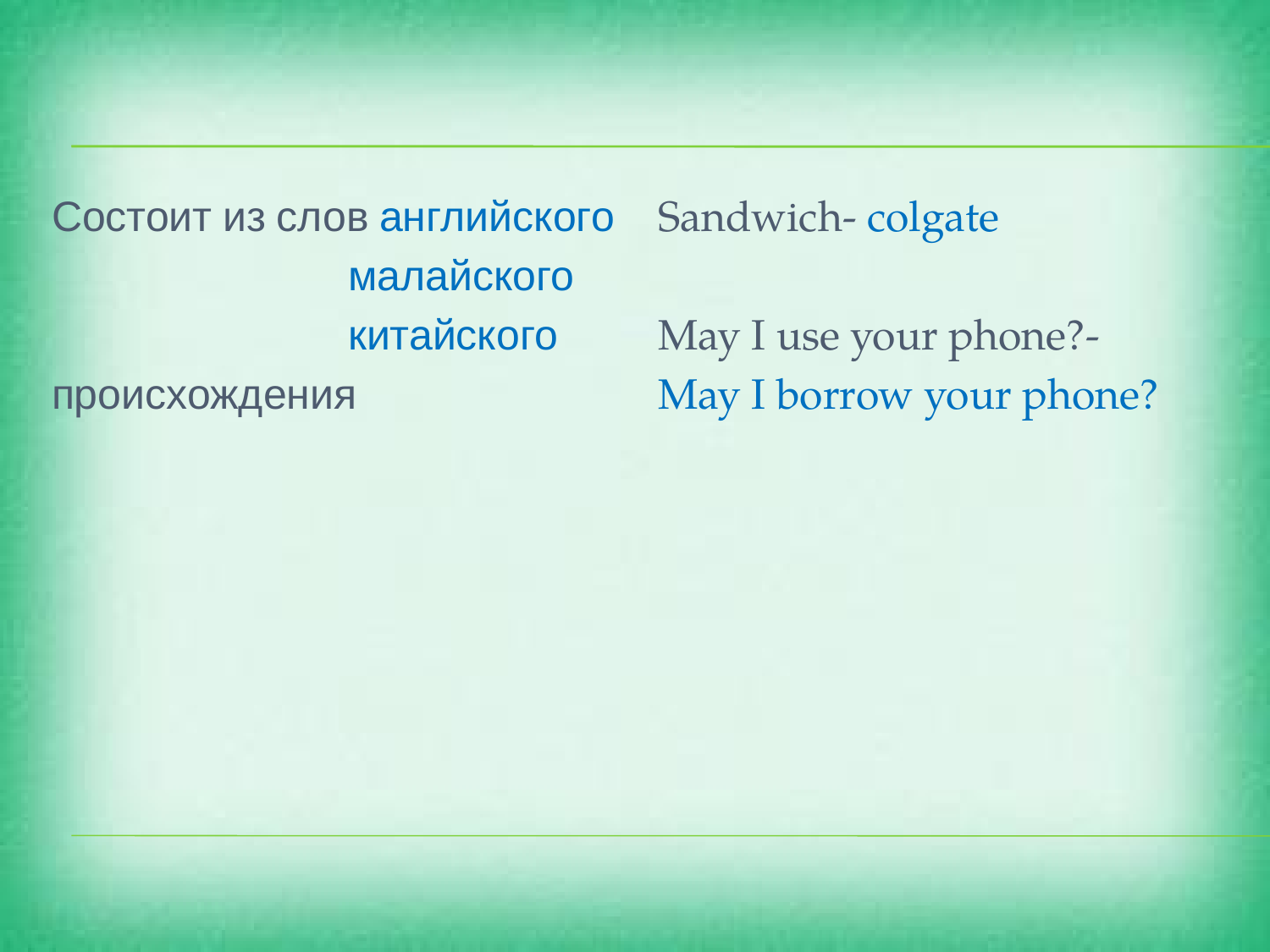

Состоит из слов английского
                            малайского
                            китайского
происхождения
Sandwich- colgate

May I use your phone?-
May I borrow your phone?
#